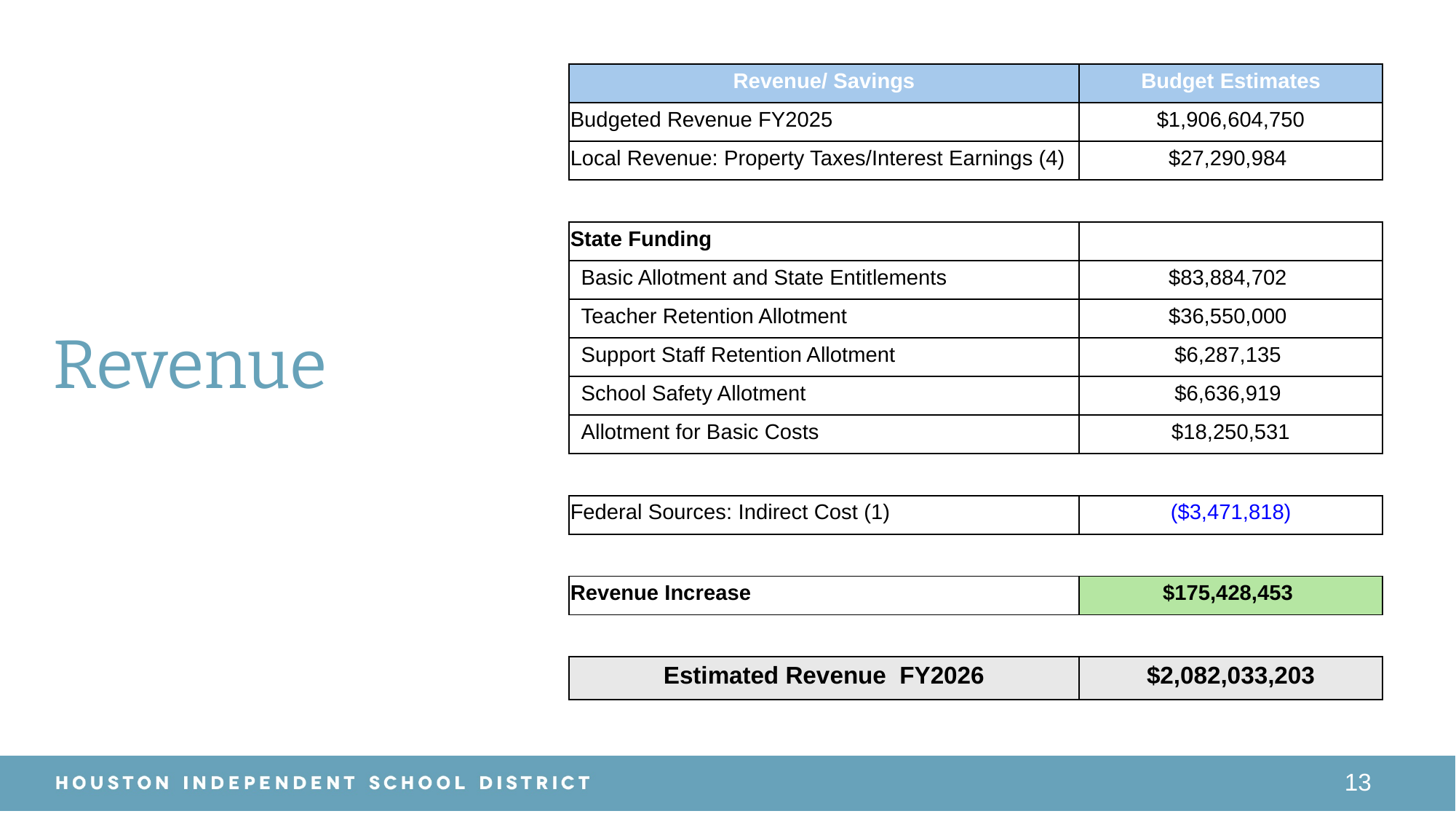

| Revenue/ Savings | Budget Estimates |
| --- | --- |
| Budgeted Revenue FY2025 | $1,906,604,750 |
| Local Revenue: Property Taxes/Interest Earnings (4) | $27,290,984 |
|  |  |
| State Funding |  |
| Basic Allotment and State Entitlements | $83,884,702 |
| Teacher Retention Allotment | $36,550,000 |
| Support Staff Retention Allotment | $6,287,135 |
| School Safety Allotment | $6,636,919 |
| Allotment for Basic Costs | $18,250,531 |
|  |  |
| Federal Sources: Indirect Cost (1) | ($3,471,818) |
|  |  |
| Revenue Increase | $175,428,453 |
|  |  |
| Estimated Revenue  FY2026 | $2,082,033,203 |
# Revenue
13